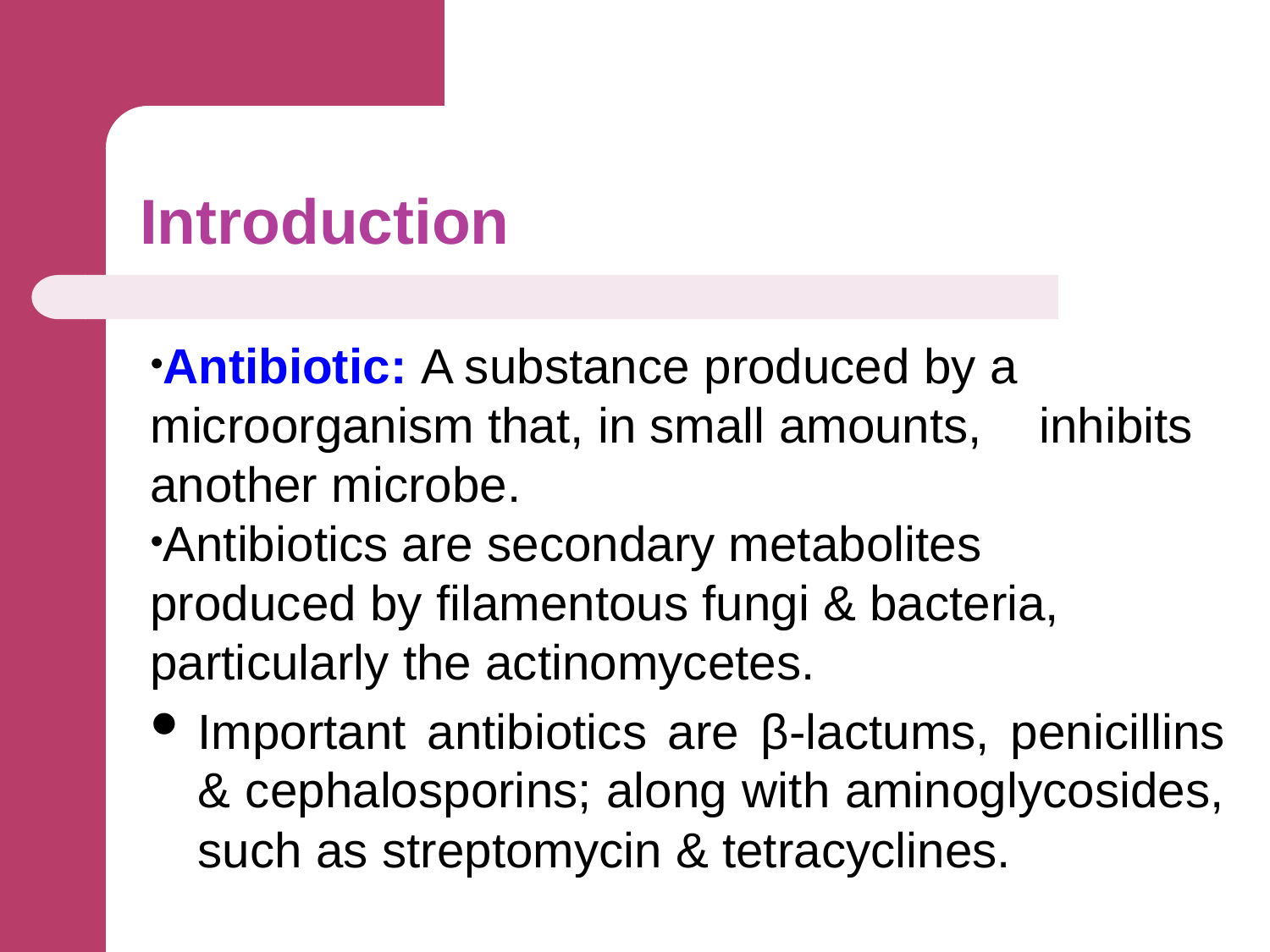

# Introduction
Antibiotic: A substance produced by a 	microorganism that, in small amounts, 	inhibits another microbe.
Antibiotics are secondary metabolites 	produced by filamentous fungi & bacteria, 	particularly the actinomycetes.
Important antibiotics are β-lactums, penicillins & cephalosporins; along with aminoglycosides, such as streptomycin & tetracyclines.